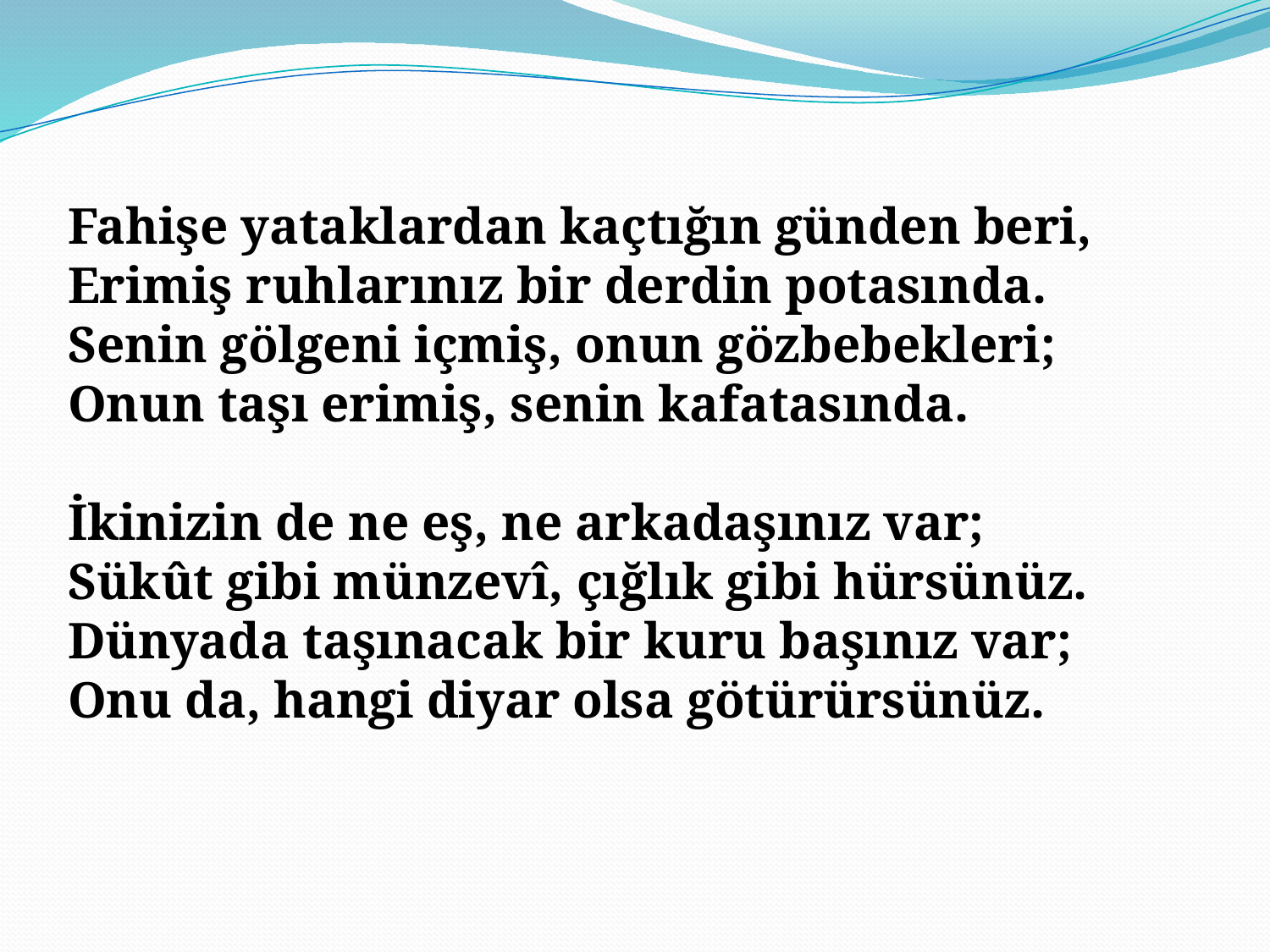

Fahişe yataklardan kaçtığın günden beri,
Erimiş ruhlarınız bir derdin potasında.
Senin gölgeni içmiş, onun gözbebekleri;
Onun taşı erimiş, senin kafatasında.

İkinizin de ne eş, ne arkadaşınız var;
Sükût gibi münzevî, çığlık gibi hürsünüz.
Dünyada taşınacak bir kuru başınız var;
Onu da, hangi diyar olsa götürürsünüz.